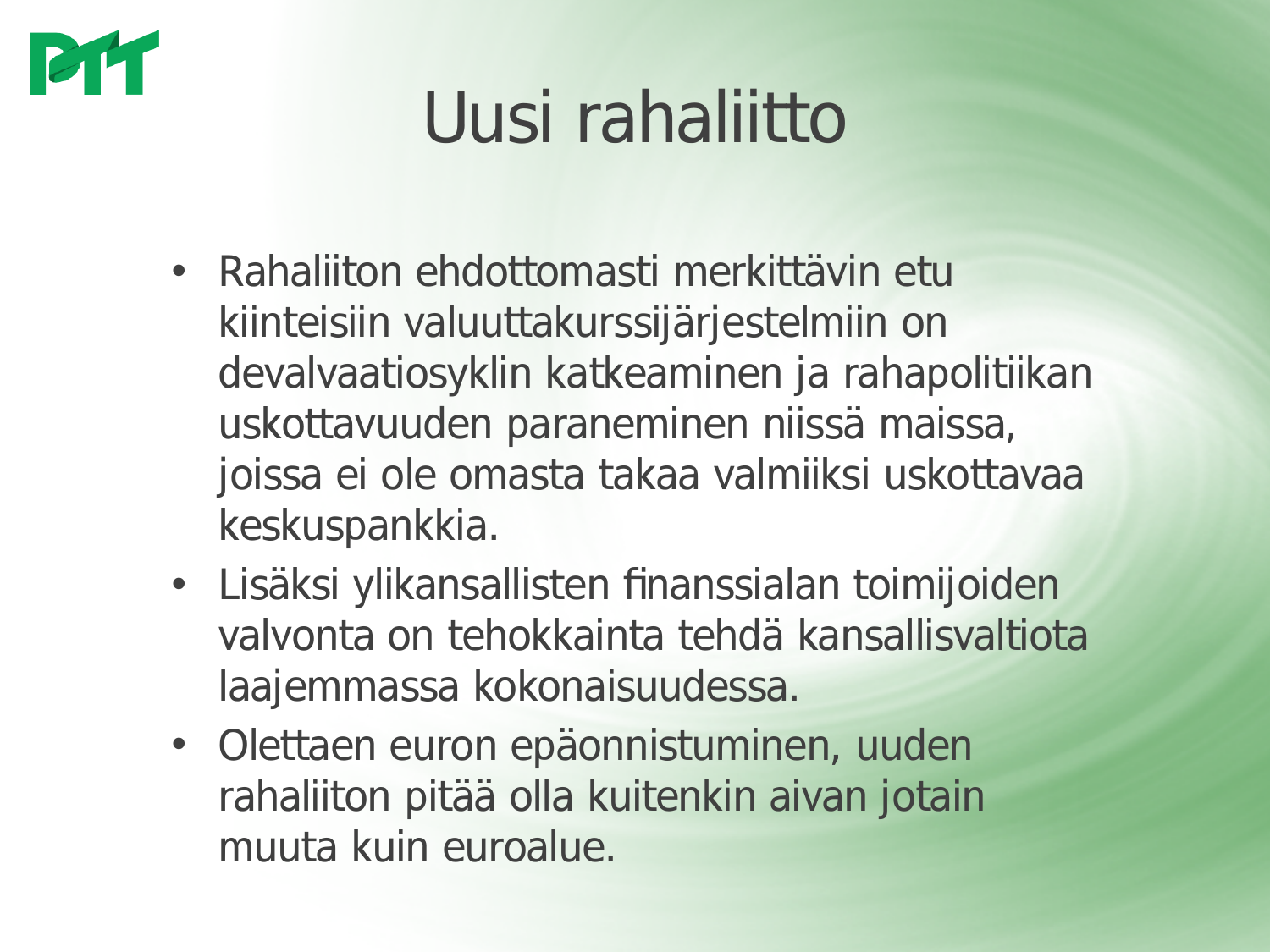

# Uusi rahaliitto
Rahaliiton ehdottomasti merkittävin etu kiinteisiin valuuttakurssijärjestelmiin on devalvaatiosyklin katkeaminen ja rahapolitiikan uskottavuuden paraneminen niissä maissa, joissa ei ole omasta takaa valmiiksi uskottavaa keskuspankkia.
Lisäksi ylikansallisten finanssialan toimijoiden valvonta on tehokkainta tehdä kansallisvaltiota laajemmassa kokonaisuudessa.
Olettaen euron epäonnistuminen, uuden rahaliiton pitää olla kuitenkin aivan jotain muuta kuin euroalue.